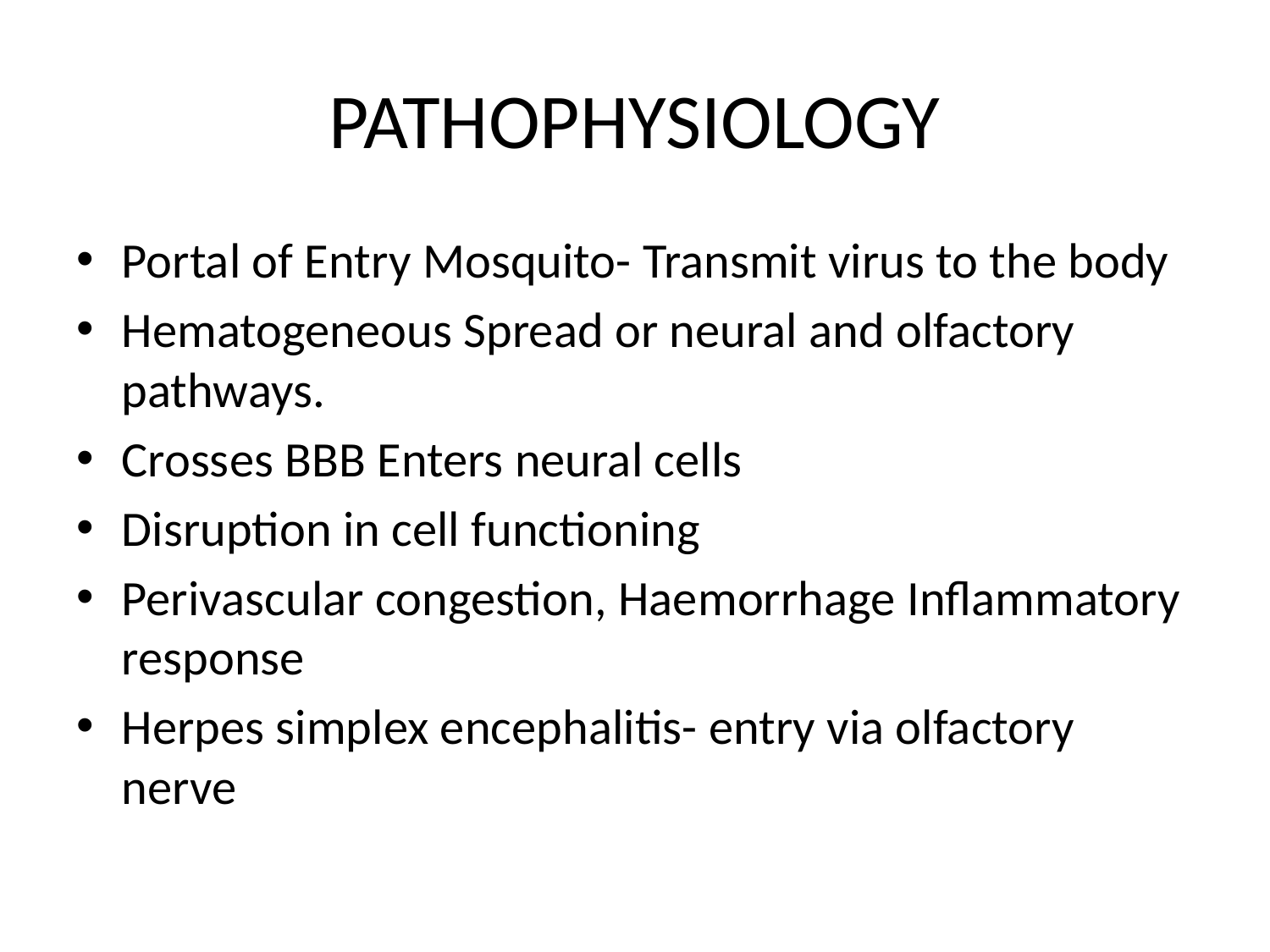

# PATHOPHYSIOLOGY
Portal of Entry Mosquito- Transmit virus to the body
Hematogeneous Spread or neural and olfactory pathways.
Crosses BBB Enters neural cells
Disruption in cell functioning
Perivascular congestion, Haemorrhage Inflammatory response
Herpes simplex encephalitis- entry via olfactory nerve